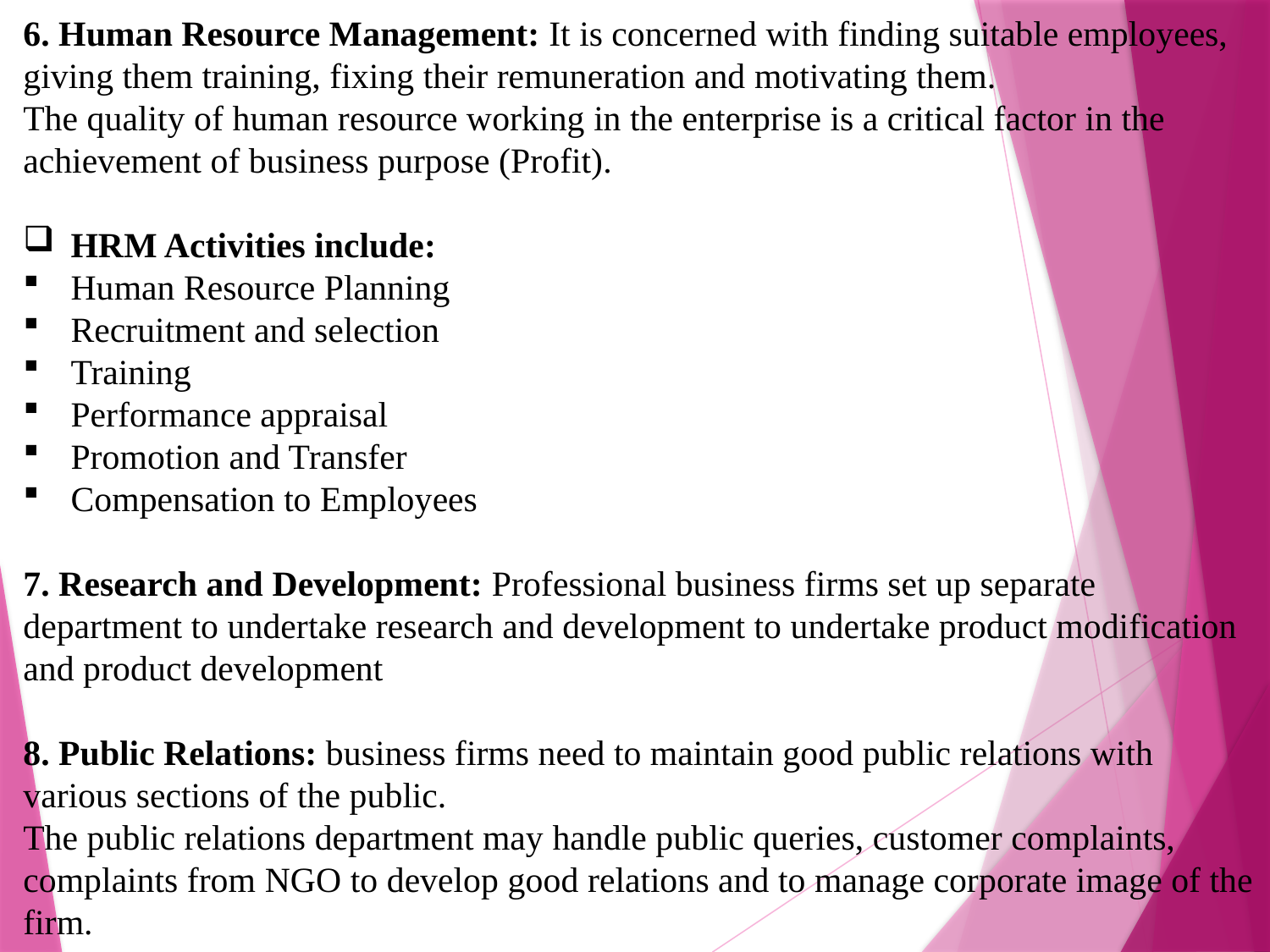

6. Human Resource Management: It is concerned with finding suitable employees, giving them training, fixing their remuneration and motivating them.
The quality of human resource working in the enterprise is a critical factor in the achievement of business purpose (Profit).

HRM Activities include:
Human Resource Planning
Recruitment and selection
Training
Performance appraisal
Promotion and Transfer
Compensation to Employees

7. Research and Development: Professional business firms set up separate department to undertake research and development to undertake product modification and product development

8. Public Relations: business firms need to maintain good public relations with various sections of the public.
The public relations department may handle public queries, customer complaints, complaints from NGO to develop good relations and to manage corporate image of the firm.